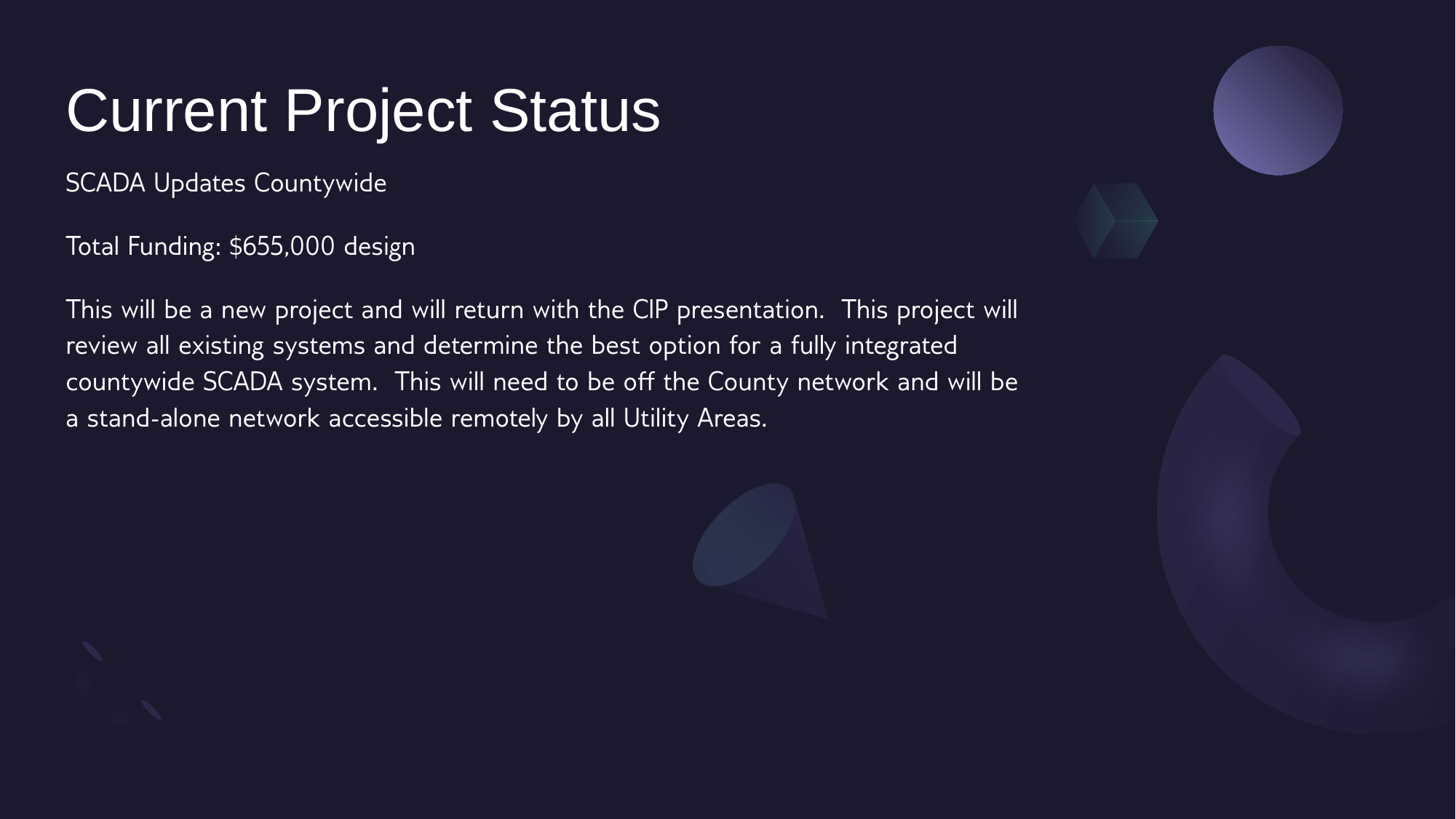

# Current Project Status
SCADA Updates Countywide
Total Funding: $655,000 design
This will be a new project and will return with the CIP presentation.  This project will review all existing systems and determine the best option for a fully integrated countywide SCADA system.  This will need to be off the County network and will be a stand-alone network accessible remotely by all Utility Areas.